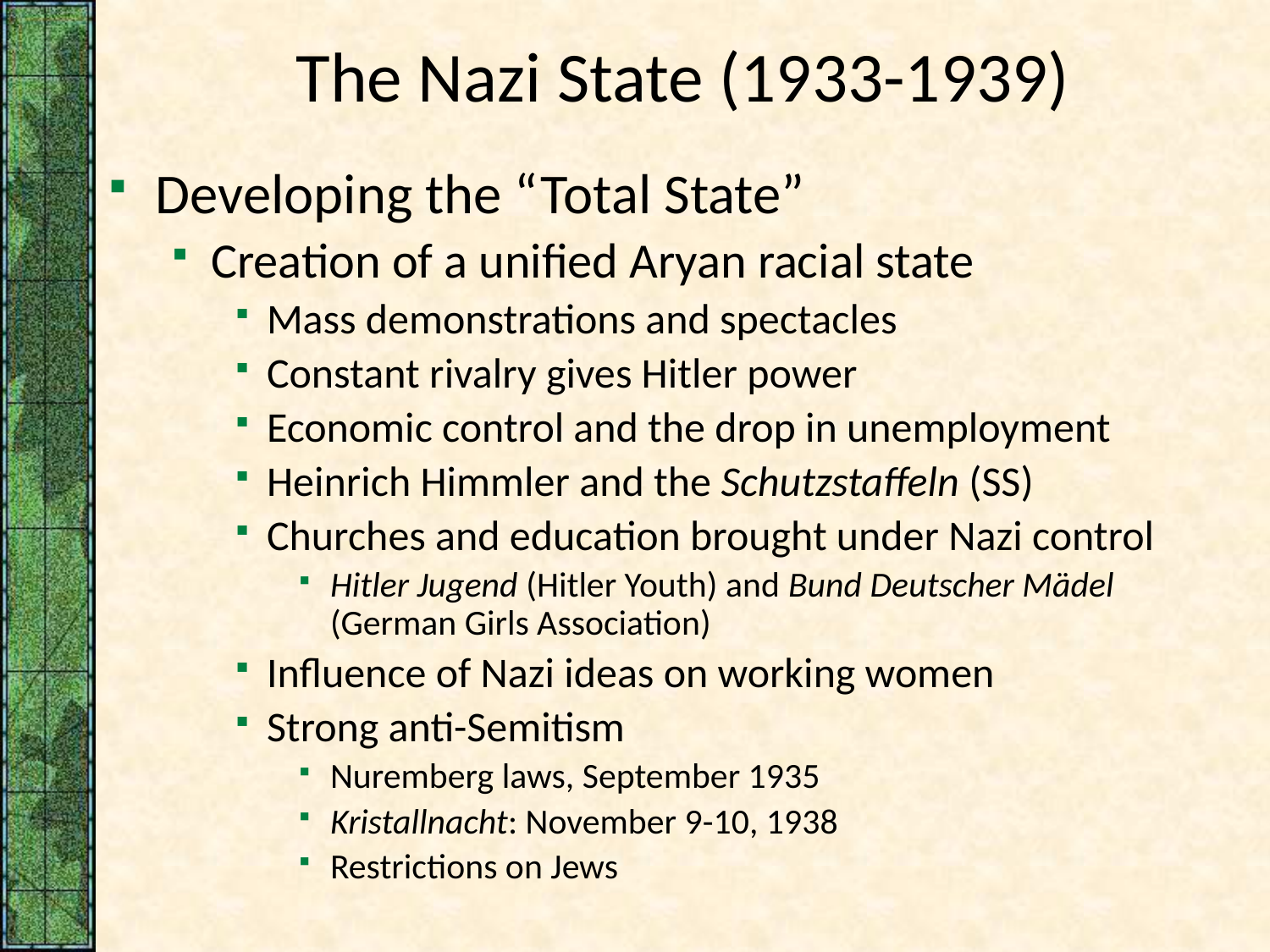

# The Nazi State (1933-1939)
Developing the “Total State”
Creation of a unified Aryan racial state
Mass demonstrations and spectacles
Constant rivalry gives Hitler power
Economic control and the drop in unemployment
Heinrich Himmler and the Schutzstaffeln (SS)
Churches and education brought under Nazi control
Hitler Jugend (Hitler Youth) and Bund Deutscher Mädel (German Girls Association)
Influence of Nazi ideas on working women
Strong anti-Semitism
Nuremberg laws, September 1935
Kristallnacht: November 9-10, 1938
Restrictions on Jews